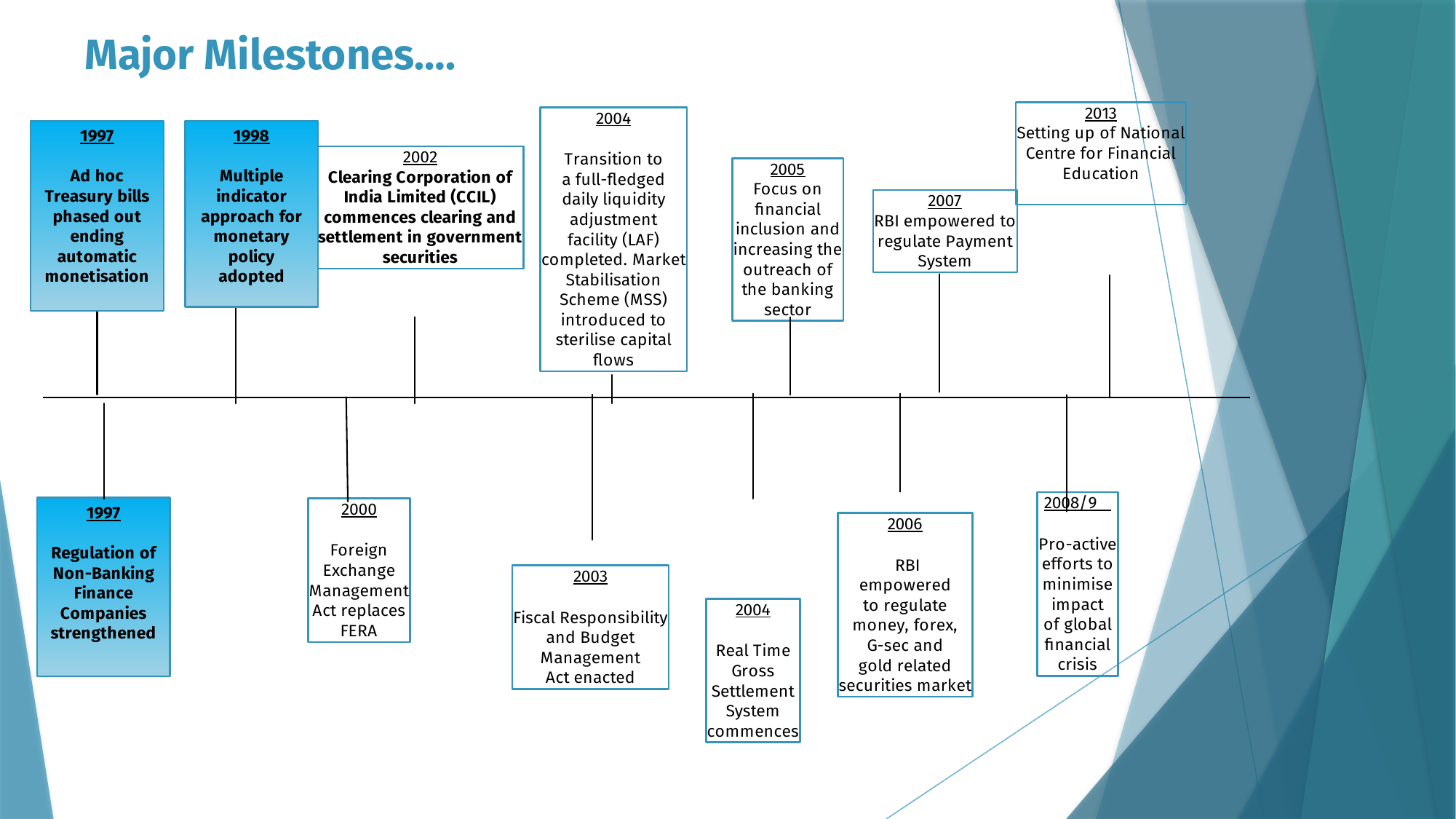

# Major Milestones….

### Chart

| Category |  |
|---|---|
| Foreign
Exchange
Management
Act replaces
FERA | -2.0 |
| Foreign
Exchange
Management
Act replaces
FERA | 3.0 |
| Responsibility
and Budget
Management
Act enacted | -3.0 |
| Transition to
a full-fledged
daily liquidity
adjustment
facility (LAF)
completed. Market
Stabilisation
Scheme (MSS)
introduced to
sterilise capital
flows | 0.5 |
| Real Time
Gross
Settlement
System
commences | -3.0 |
| Focus on
financial
inclusion and
increasing the
outreach of
the banking
sector | 1.5 |
|  RBI
empowered
to regulate
money, forex,
G-sec and
gold related
securities market | -2.0 |
| RBI empowered to
regulate Payment
System | 2.0 |
| Pro-active
efforts to
minimise
impact
of global
financial
crisis | -2.0 |
| Year-long Platinum Jubilee celebrations | 4.5 |
| Positioning RBI as a knowledge institution | -5.0 |
| RBI Act was amended to establish the Monetary Policy Committee to set | 2.5 |
| RBI transfers surplus fund of ₹ 1.76 crore with the recommendations of Bimal Jalan Committee | -1.0 |
| RBI introduces Ombudsman scheme for digital transactions | 1.0 |